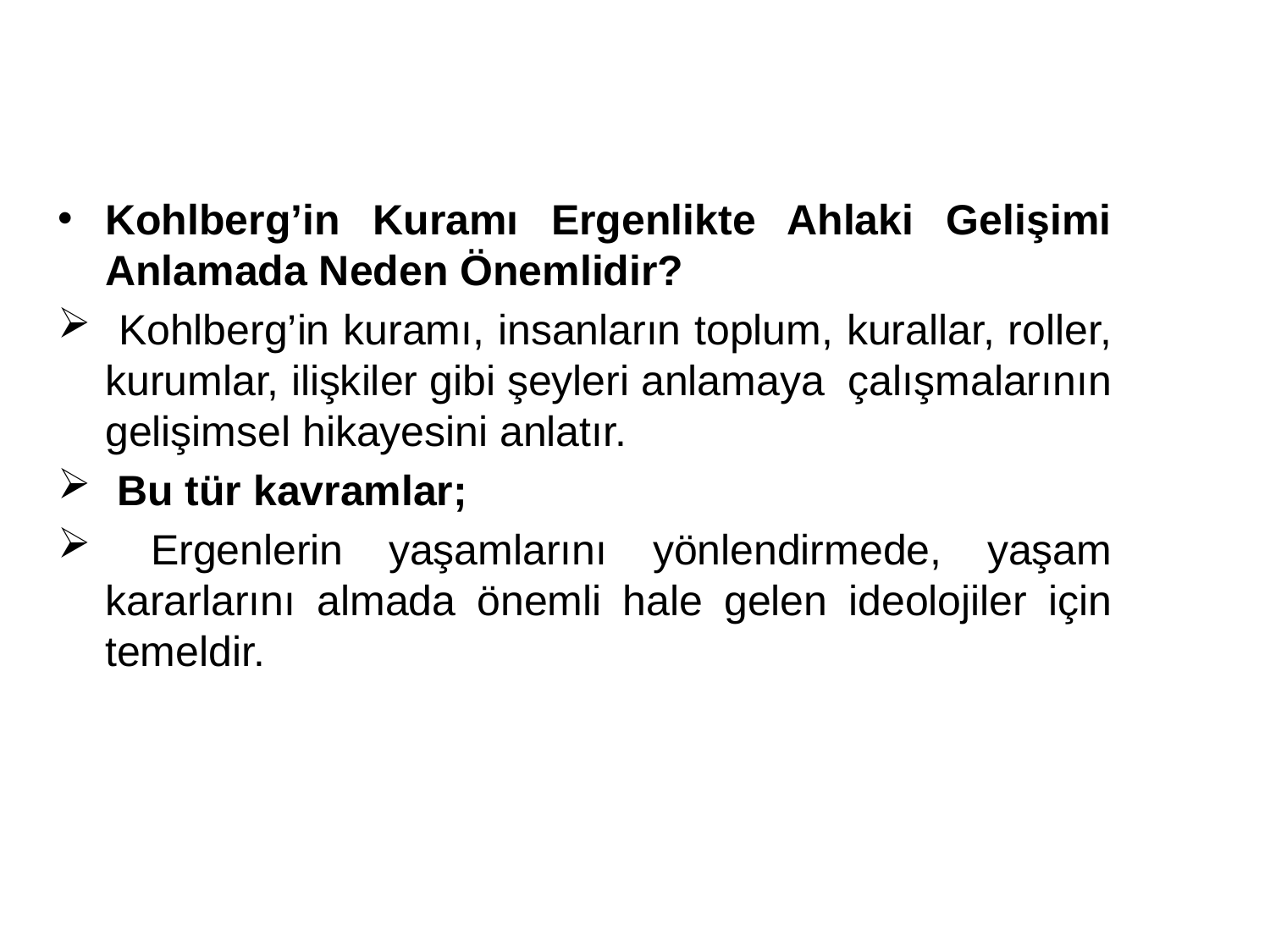

Kohlberg’in Kuramı Ergenlikte Ahlaki Gelişimi Anlamada Neden Önemlidir?
 Kohlberg’in kuramı, insanların toplum, kurallar, roller, kurumlar, ilişkiler gibi şeyleri anlamaya  çalışmalarının gelişimsel hikayesini anlatır.
 Bu tür kavramlar;
 Ergenlerin yaşamlarını yönlendirmede, yaşam kararlarını almada önemli hale gelen ideolojiler için temeldir.